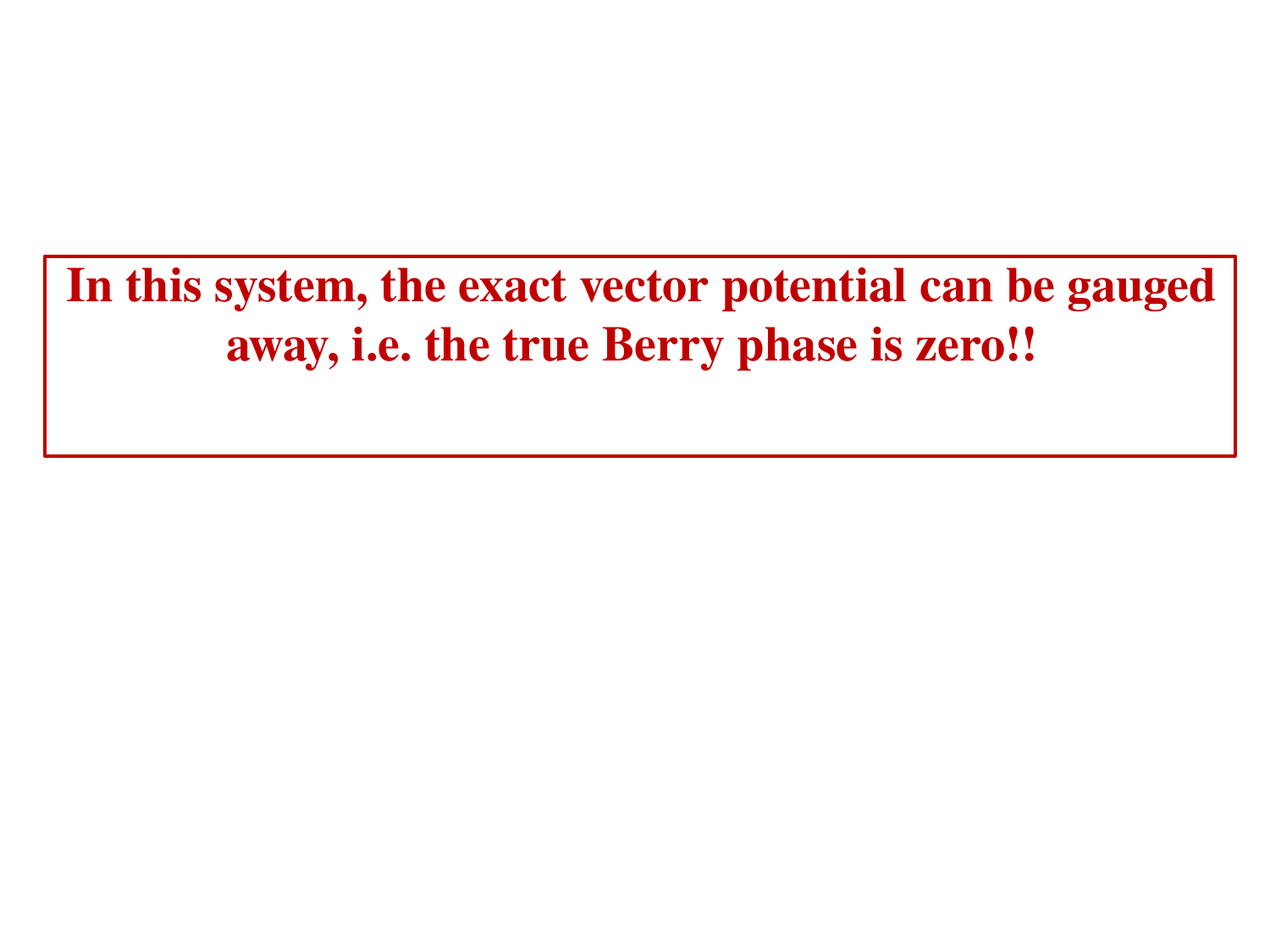

In this system, the exact vector potential can be gauged
             away, i.e. the true Berry phase is zero!!